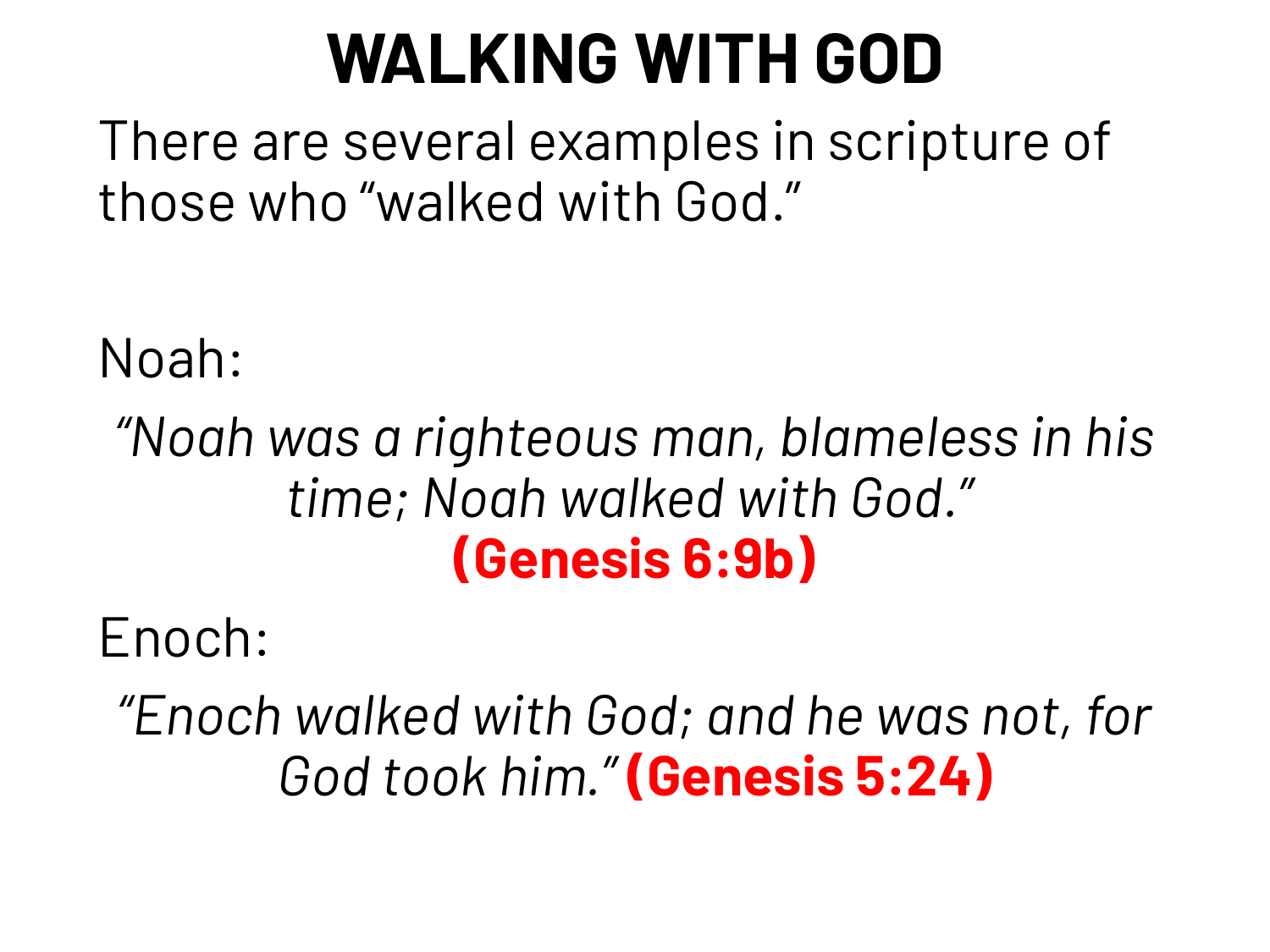

# WALKING WITH GOD
There are several examples in scripture of those who “walked with God.”

Noah:
“Noah was a righteous man, blameless in his time; Noah walked with God.”
(Genesis 6:9b)
Enoch:
“Enoch walked with God; and he was not, for God took him.” (Genesis 5:24)